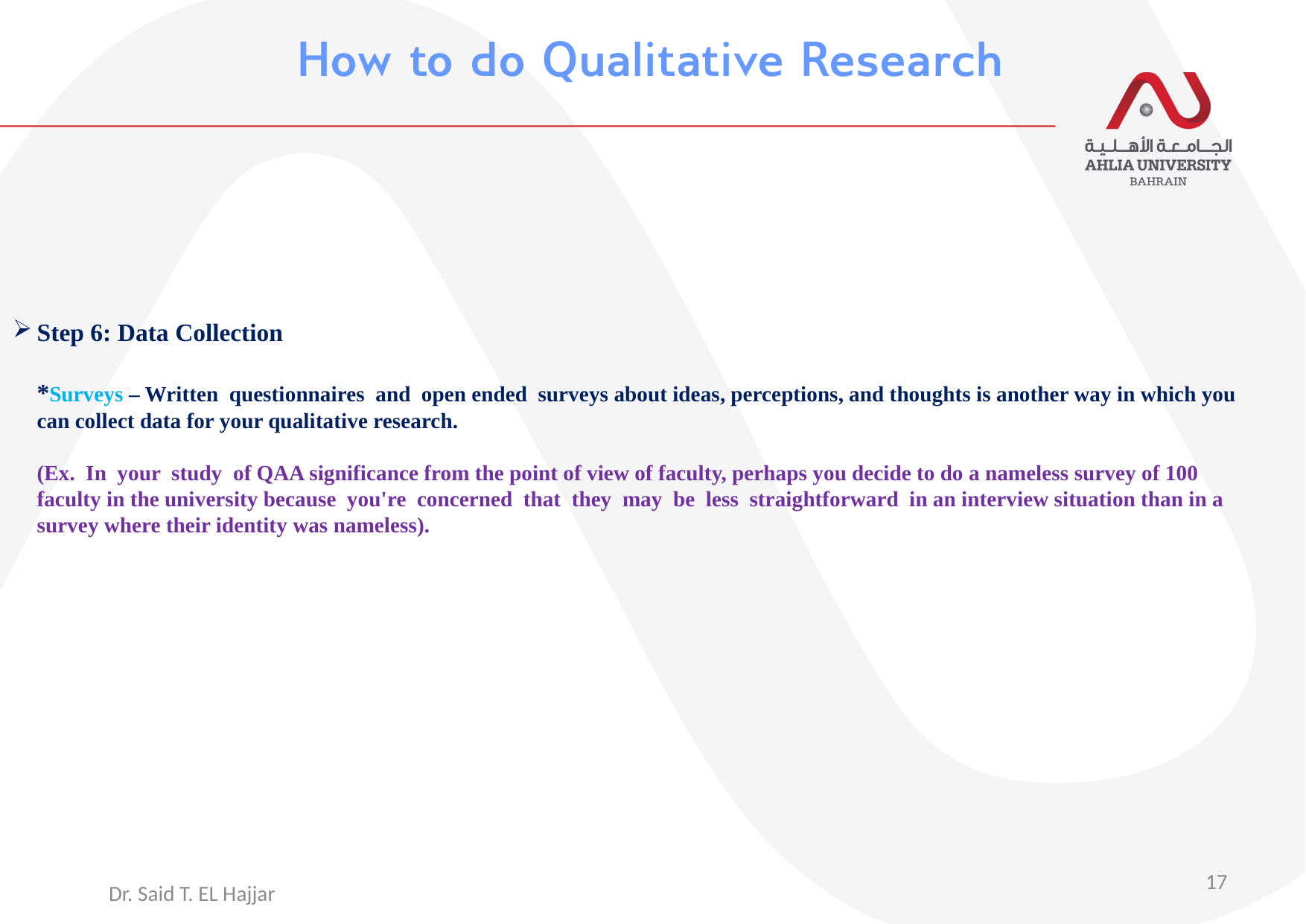

How to do Qualitative Research
# Step 6: Data Collection *Surveys – Written  questionnaires  and  open ended  surveys about ideas, perceptions, and thoughts is another way in which you can collect data for your qualitative research. (Ex.  In  your  study  of QAA significance from the point of view of faculty, perhaps you decide to do a nameless survey of 100 faculty in the university because  you're  concerned  that  they  may  be  less  straightforward  in an interview situation than in a survey where their identity was nameless).
17
Dr. Said T. EL Hajjar